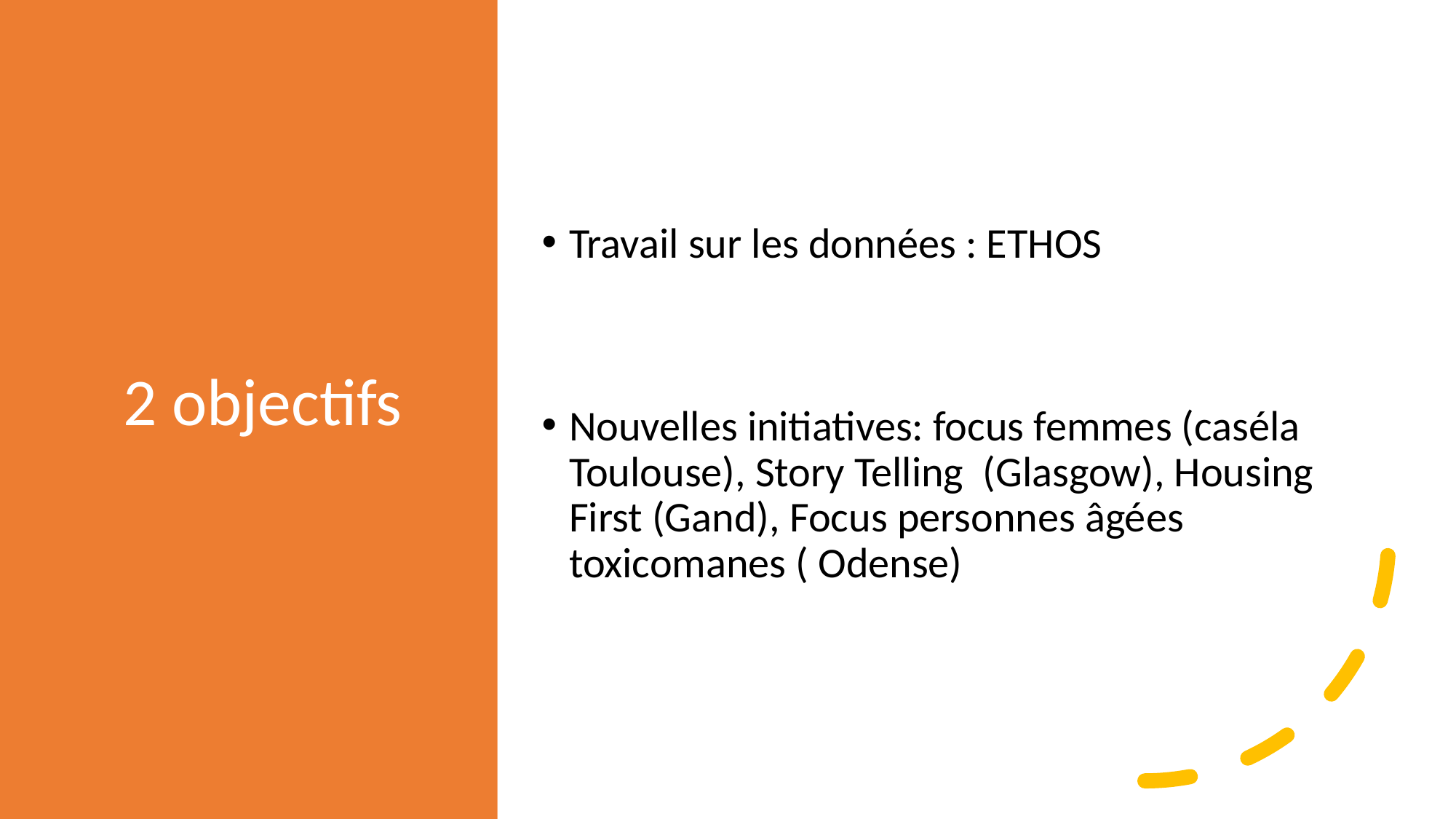

# 2 objectifs
Travail sur les données : ETHOS

Nouvelles initiatives: focus femmes (caséla Toulouse), Story Telling  (Glasgow), Housing First (Gand), Focus personnes âgées toxicomanes ( Odense)